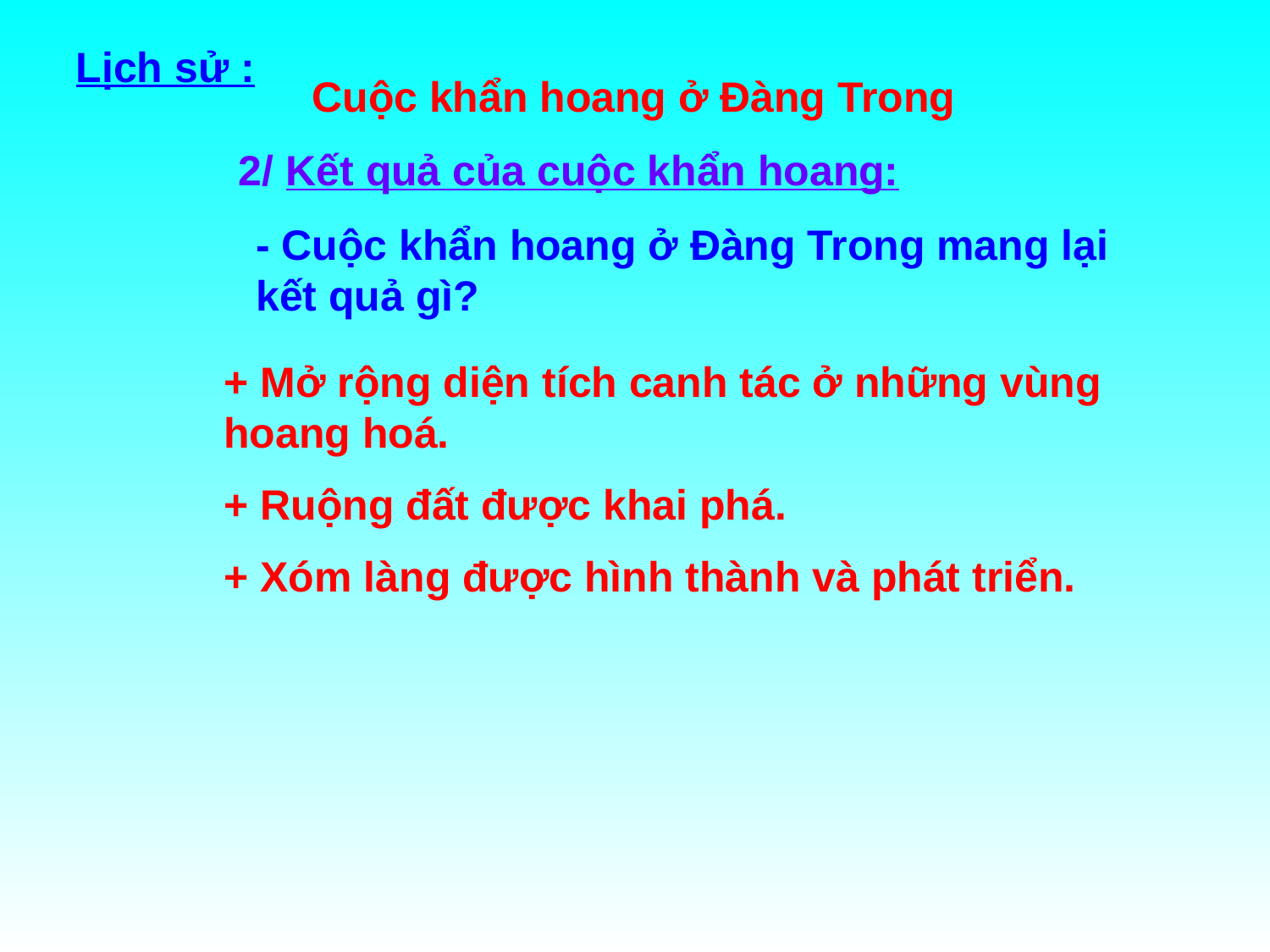

Lịch sử :
Cuộc khẩn hoang ở Đàng Trong
2/ Kết quả của cuộc khẩn hoang:
- Cuộc khẩn hoang ở Đàng Trong mang lại kết quả gì?
+ Mở rộng diện tích canh tác ở những vùng     hoang hoá.
+ Ruộng đất được khai phá.
+ Xóm làng được hình thành và phát triển.